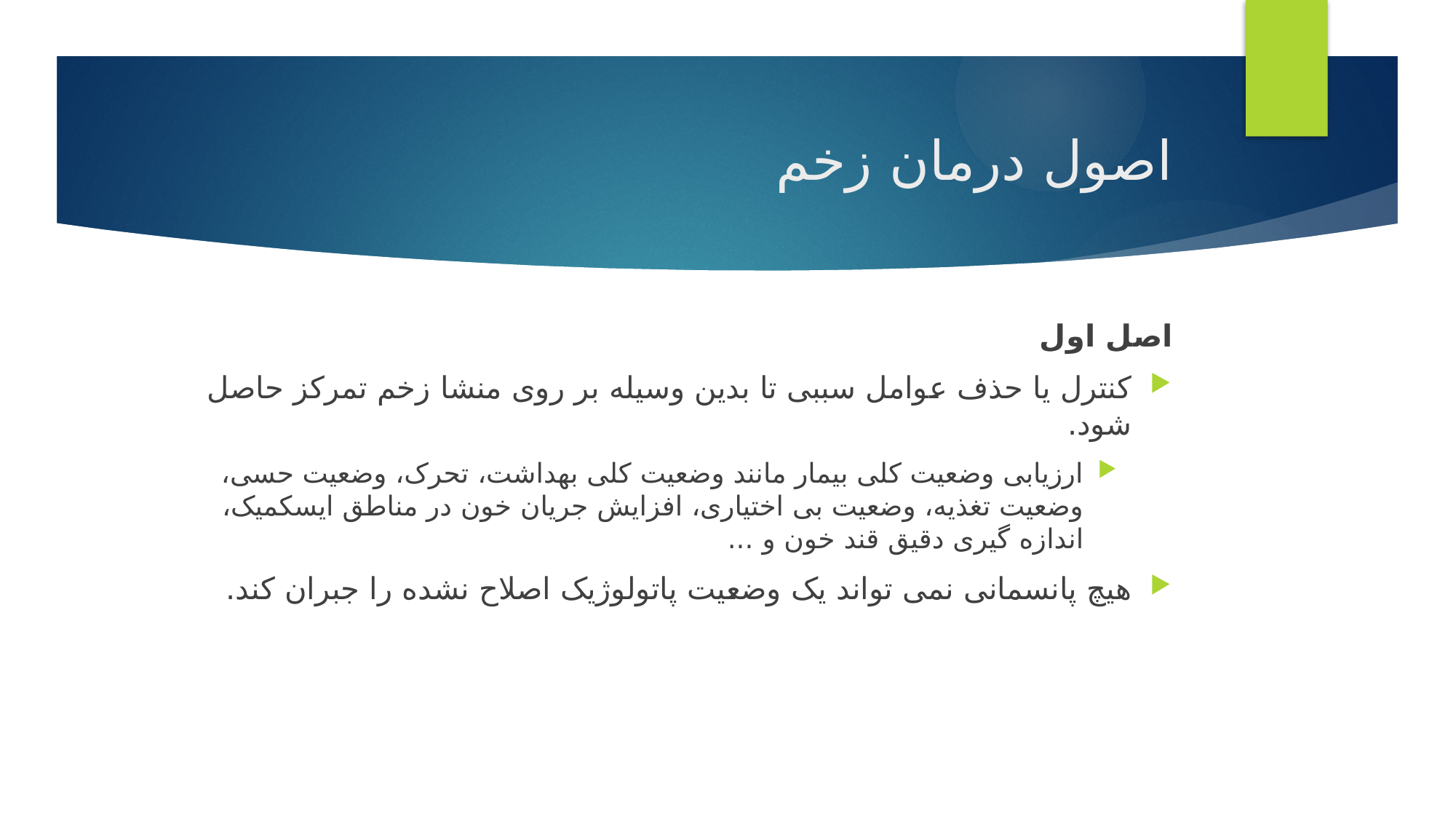

# اصول درمان زخم
اصل اول
کنترل یا حذف عوامل سببی تا بدین وسیله بر روی منشا زخم تمرکز حاصل شود.
ارزیابی وضعیت کلی بیمار مانند وضعیت کلی بهداشت، تحرک، وضعیت حسی، وضعیت تغذیه، وضعیت بی اختیاری، افزایش جریان خون در مناطق ایسکمیک، اندازه گیری دقیق قند خون و ...
هیچ پانسمانی نمی تواند یک وضعیت پاتولوژیک اصلاح نشده را جبران کند.